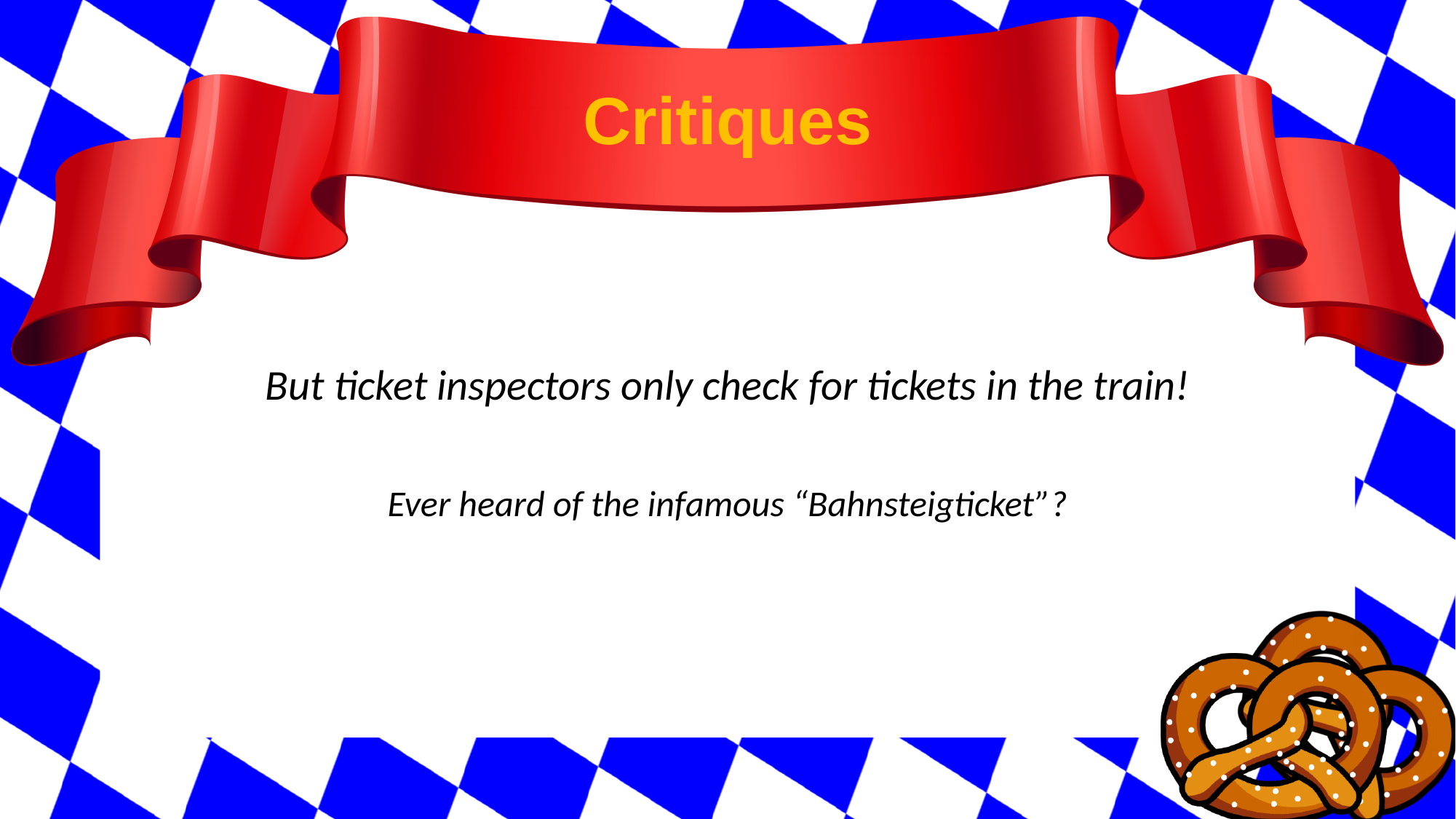

# Critiques
But ticket inspectors only check for tickets in the train!

Ever heard of the infamous “Bahnsteigticket”?